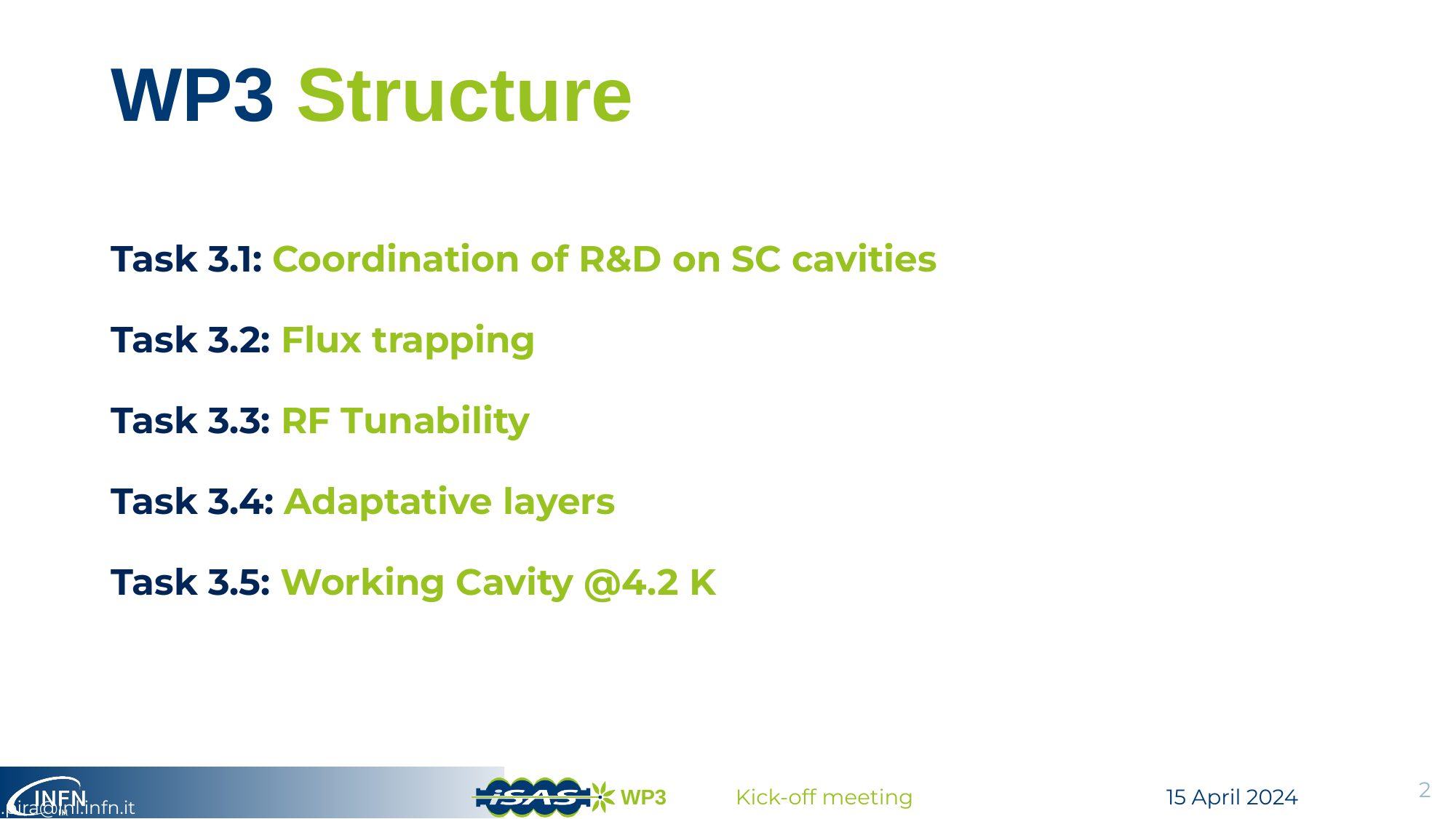

# WP3 Structure
Task 3.1: Coordination of R&D on SC cavities
Task 3.2: Flux trapping
Task 3.3: RF Tunability
Task 3.4: Adaptative layers
Task 3.5: Working Cavity @4.2 K
2